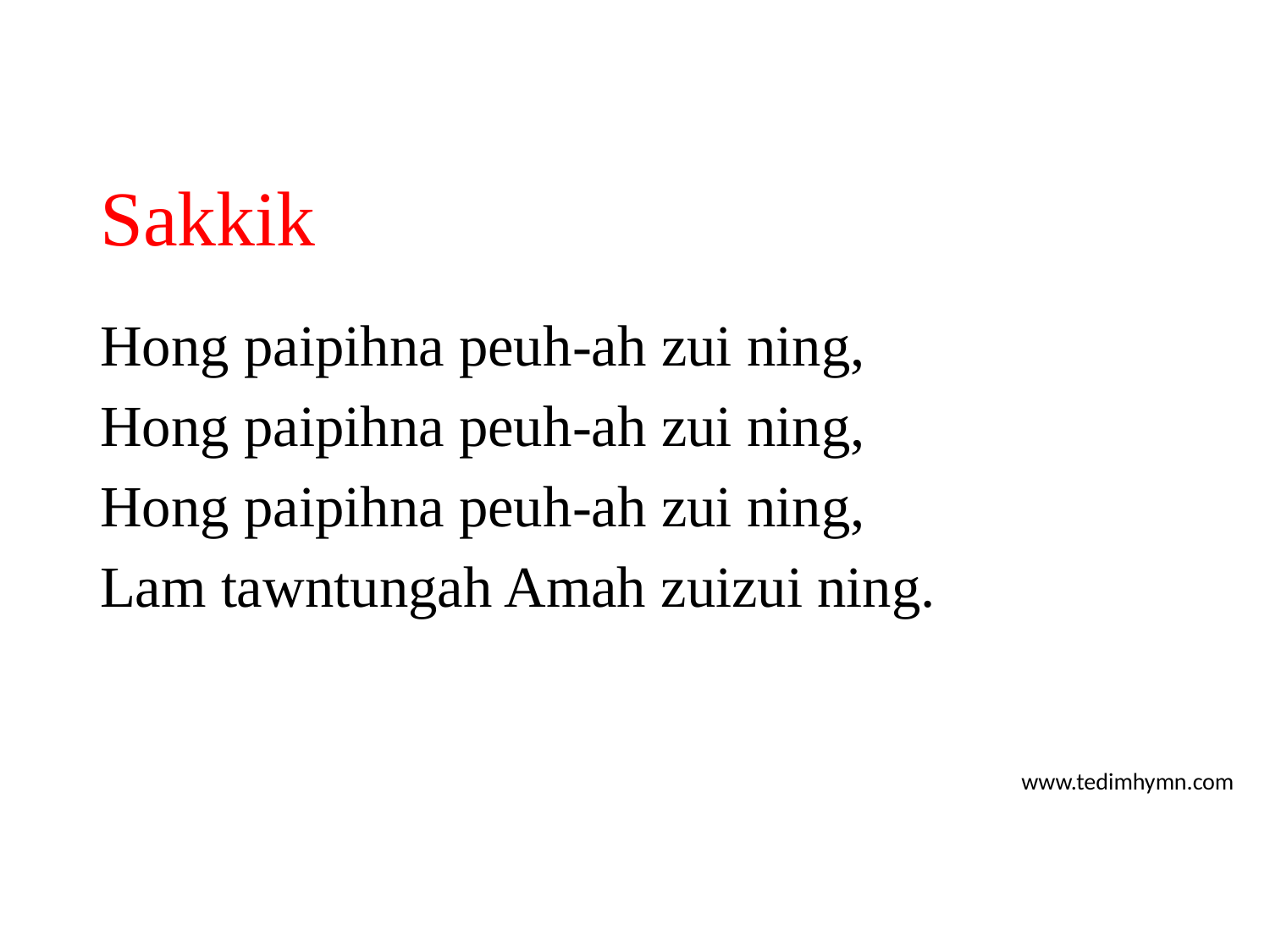

# Sakkik
Hong paipihna peuh-ah zui ning,
Hong paipihna peuh-ah zui ning,
Hong paipihna peuh-ah zui ning,
Lam tawntungah Amah zuizui ning.

www.tedimhymn.com